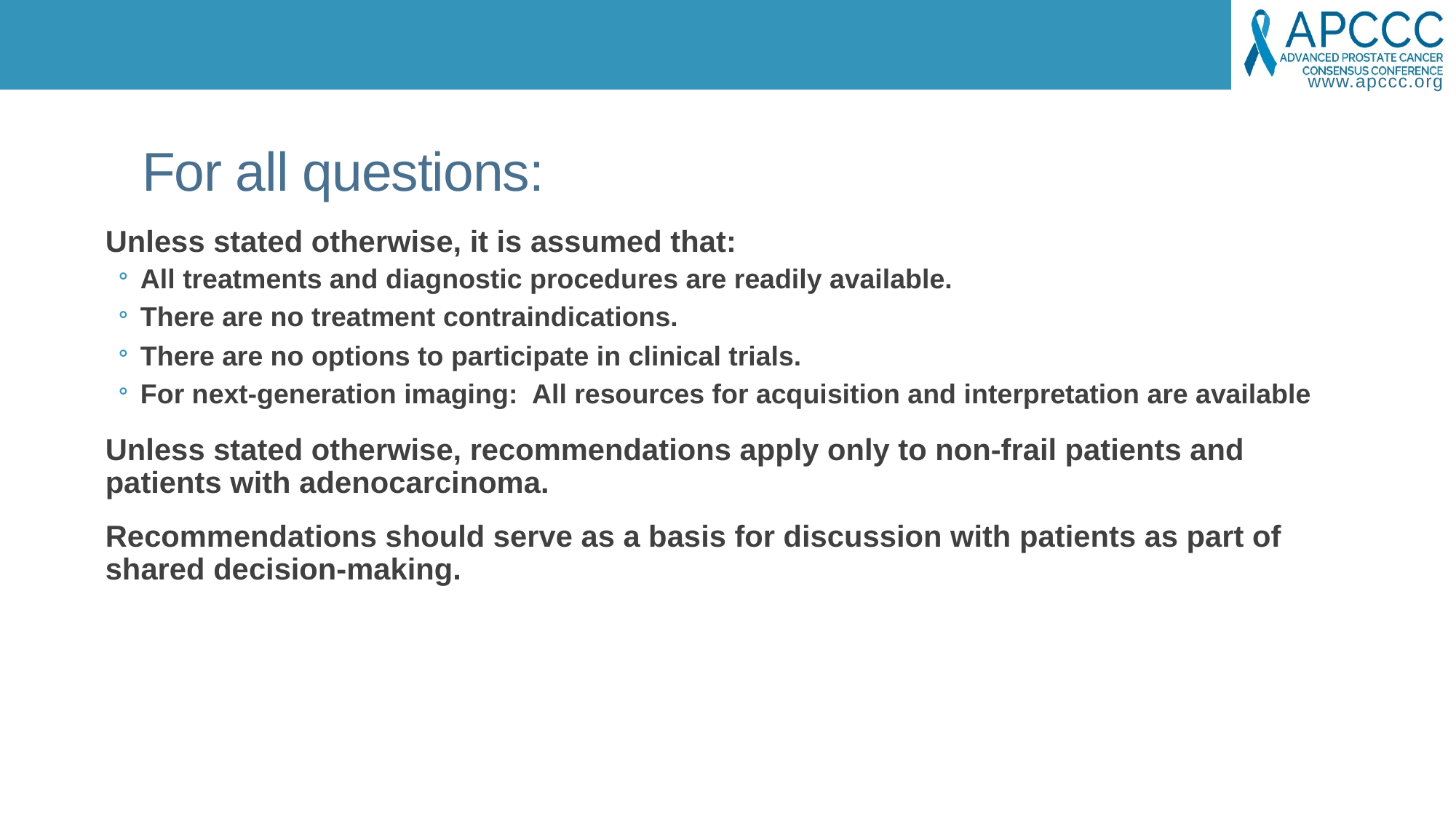

# For all questions:
Unless stated otherwise, it is assumed that:
All treatments and diagnostic procedures are readily available.
There are no treatment contraindications.
There are no options to participate in clinical trials.
For next-generation imaging:  All resources for acquisition and interpretation are available
Unless stated otherwise, recommendations apply only to non-frail patients and patients with adenocarcinoma.
Recommendations should serve as a basis for discussion with patients as part of shared decision-making.